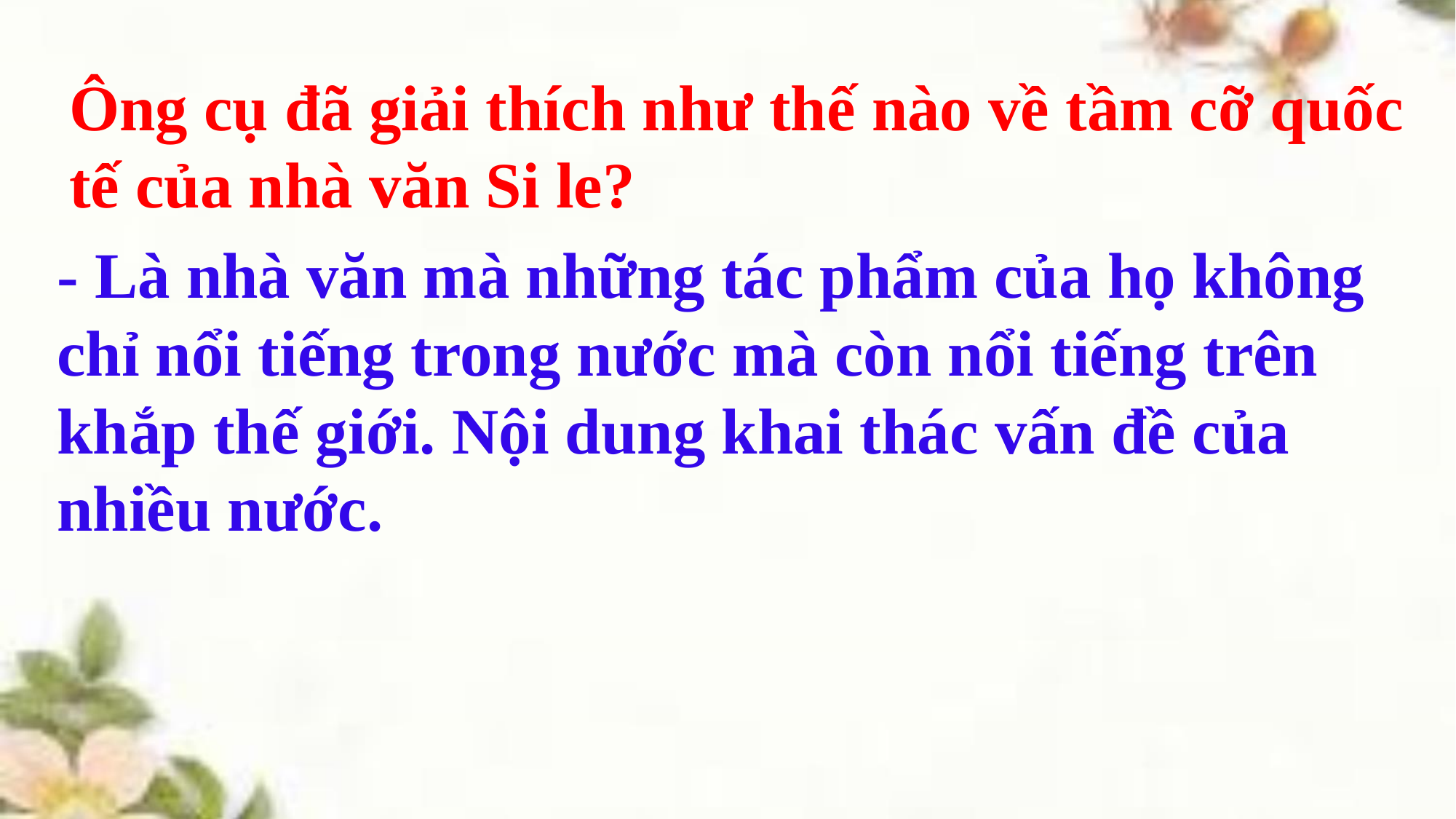

Ông cụ đã giải thích như thế nào về tầm cỡ quốc tế của nhà văn Si le?
- Là nhà văn mà những tác phẩm của họ không chỉ nổi tiếng trong nước mà còn nổi tiếng trên khắp thế giới. Nội dung khai thác vấn đề của nhiều nước.